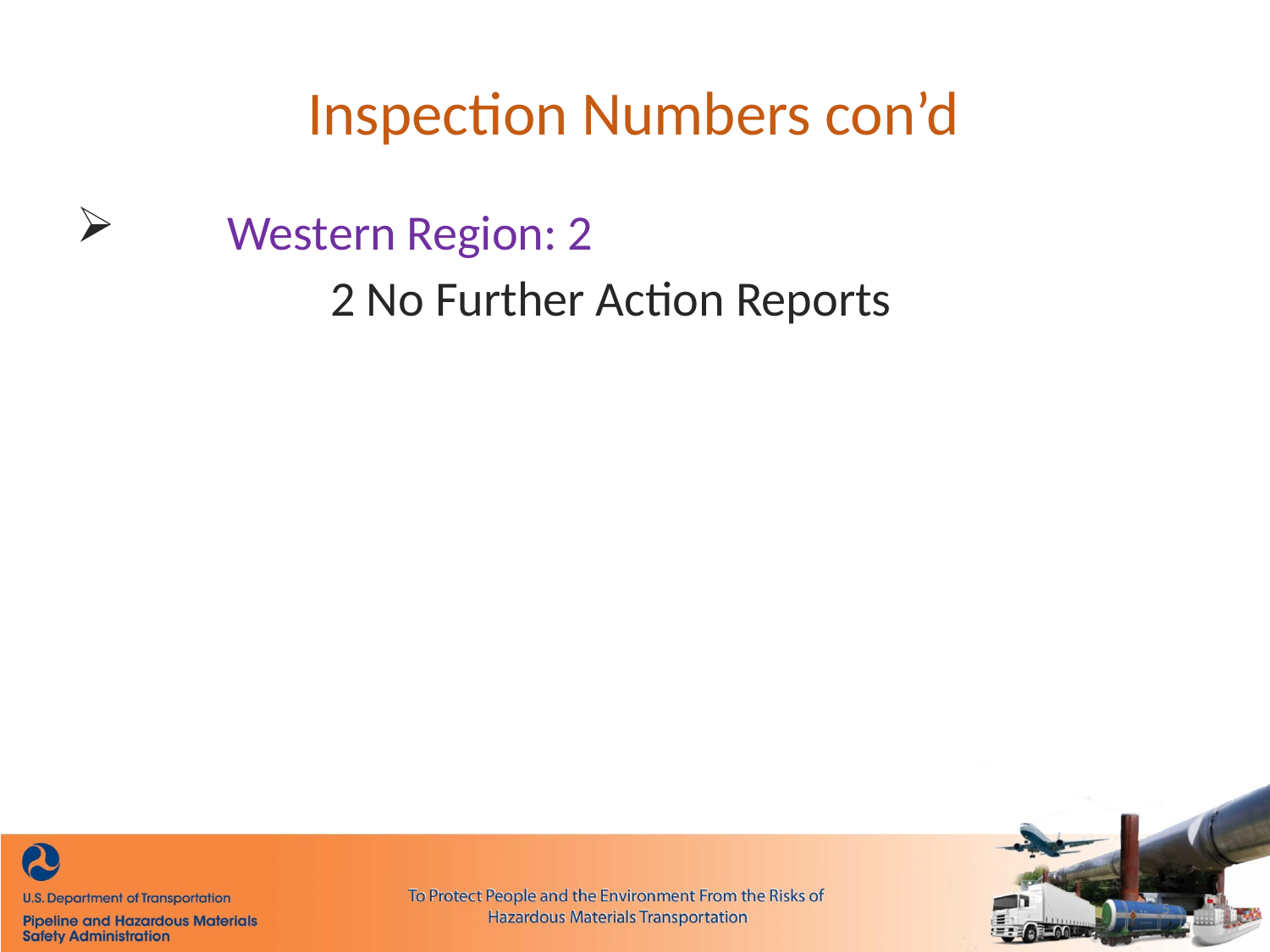

# Inspection Numbers con’d
	Western Region: 2
		2 No Further Action Reports

5